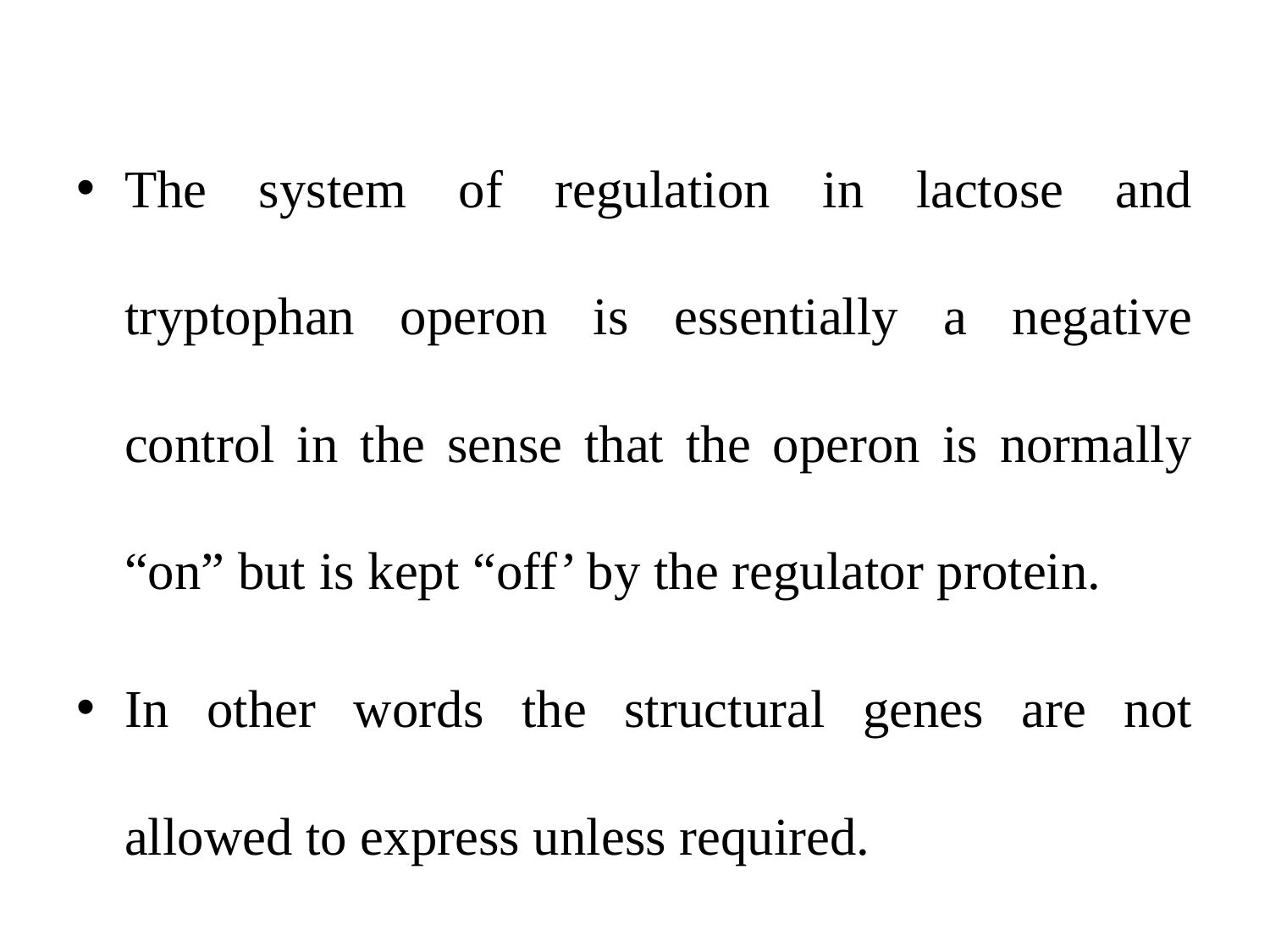

The system of regulation in lactose and tryptophan operon is essentially a negative control in the sense that the operon is normally “on” but is kept “off’ by the regulator protein.
In other words the structural genes are not allowed to express unless required.